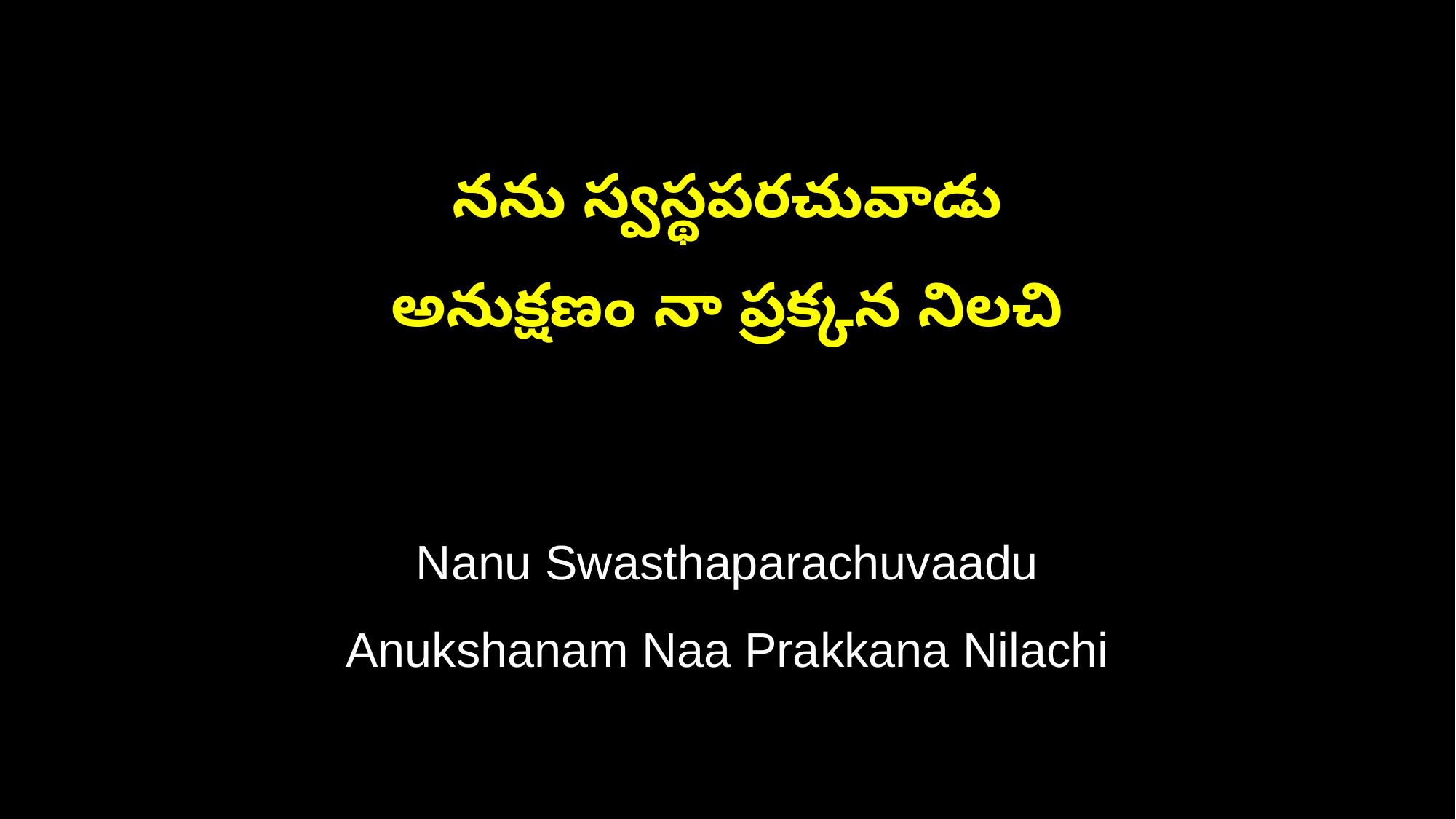

నను స్వస్థపరచువాడు
అనుక్షణం నా ప్రక్కన నిలచి
Nanu Swasthaparachuvaadu
Anukshanam Naa Prakkana Nilachi